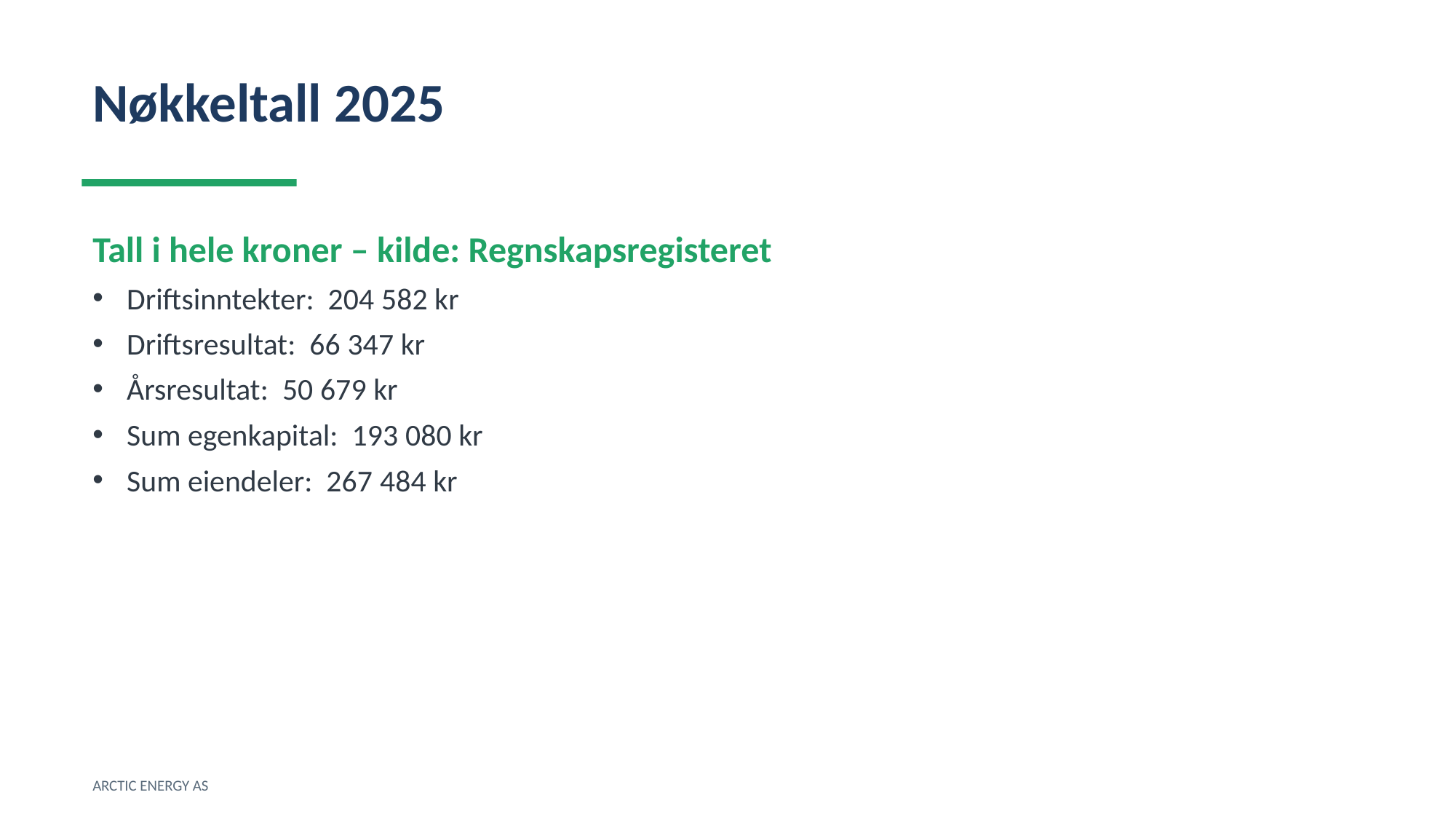

Nøkkeltall 2025

Tall i hele kroner – kilde: Regnskapsregisteret
Driftsinntekter:  204 582 kr
Driftsresultat:  66 347 kr
Årsresultat:  50 679 kr
Sum egenkapital:  193 080 kr
Sum eiendeler:  267 484 kr
ARCTIC ENERGY AS